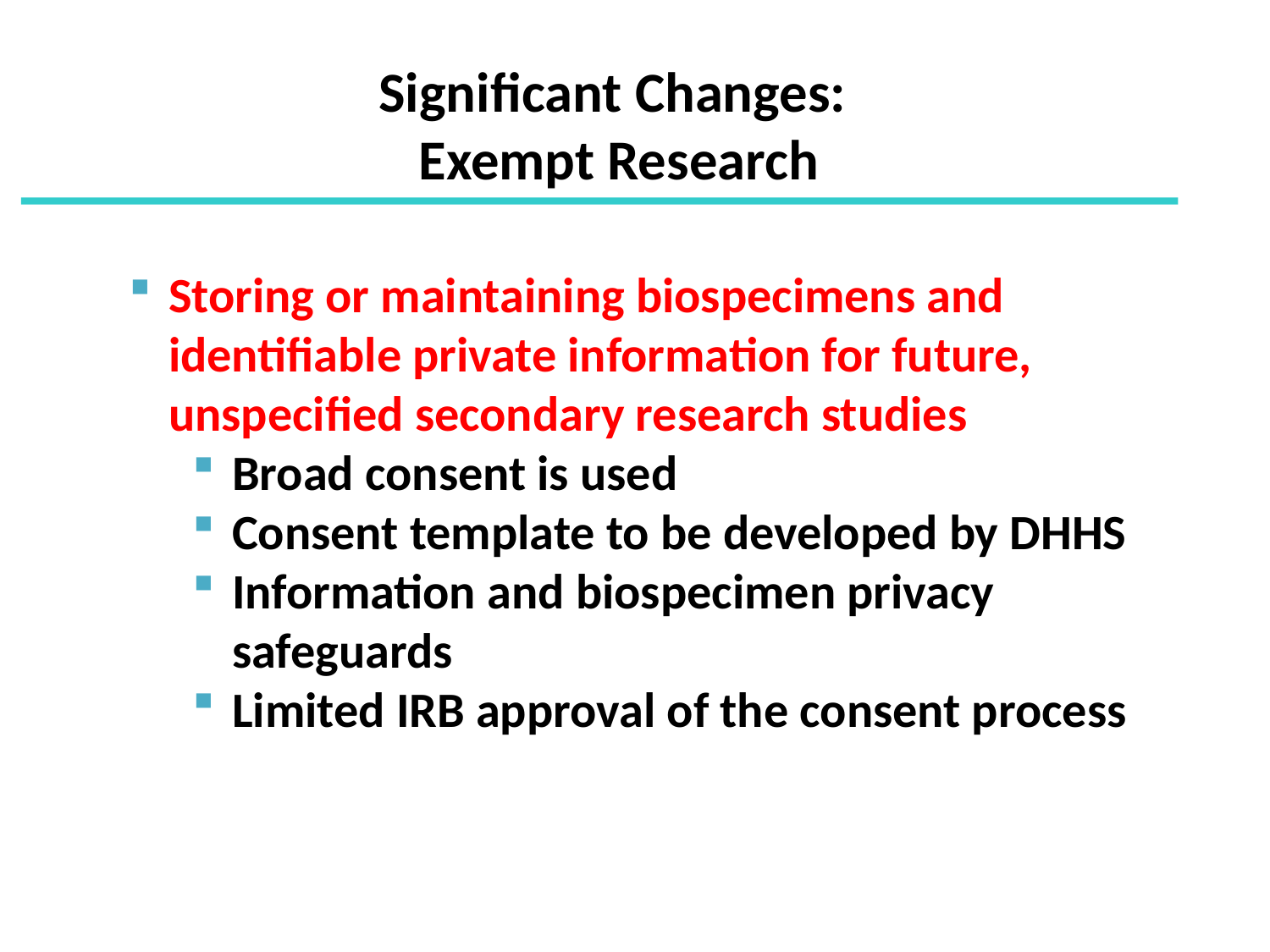

Significant Changes:
Exempt Research

Storing or maintaining biospecimens and identifiable private information for future, unspecified secondary research studies
Broad consent is used
Consent template to be developed by DHHS
Information and biospecimen privacy safeguards
Limited IRB approval of the consent process